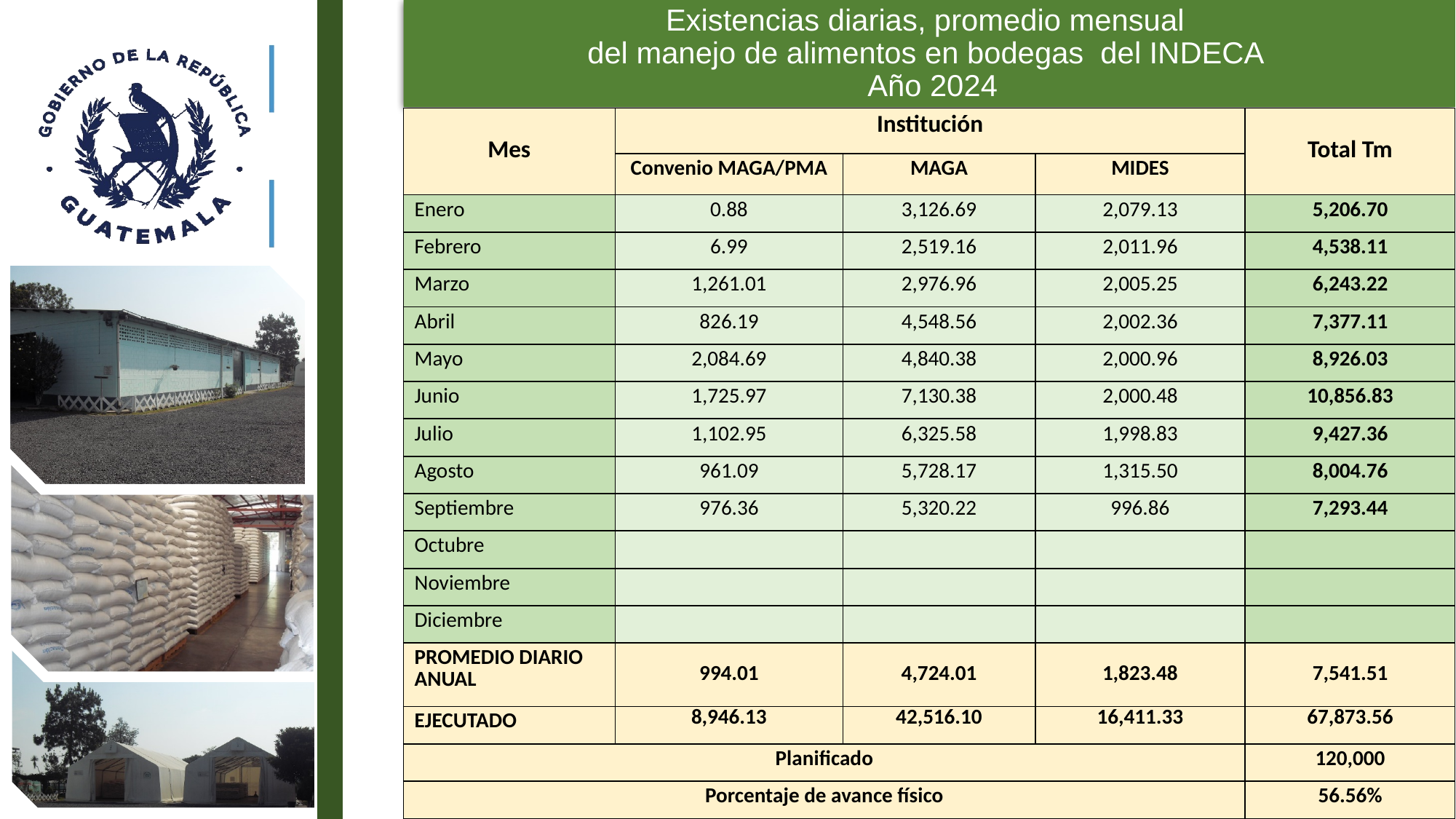

Existencias diarias, promedio mensual
del manejo de alimentos en bodegas  del INDECA
 Año 2024
| Mes | Institución |  |  | Total Tm |
| --- | --- | --- | --- | --- |
|  | Convenio MAGA/PMA | MAGA | MIDES |  |
| Enero | 0.88 | 3,126.69 | 2,079.13 | 5,206.70 |
| Febrero | 6.99 | 2,519.16 | 2,011.96 | 4,538.11 |
| Marzo | 1,261.01 | 2,976.96 | 2,005.25 | 6,243.22 |
| Abril | 826.19 | 4,548.56 | 2,002.36 | 7,377.11 |
| Mayo | 2,084.69 | 4,840.38 | 2,000.96 | 8,926.03 |
| Junio | 1,725.97 | 7,130.38 | 2,000.48 | 10,856.83 |
| Julio | 1,102.95 | 6,325.58 | 1,998.83 | 9,427.36 |
| Agosto | 961.09 | 5,728.17 | 1,315.50 | 8,004.76 |
| Septiembre | 976.36 | 5,320.22 | 996.86 | 7,293.44 |
| Octubre |  |  |  |  |
| Noviembre |  |  |  |  |
| Diciembre |  |  |  |  |
| PROMEDIO DIARIO ANUAL | 994.01 | 4,724.01 | 1,823.48 | 7,541.51 |
| EJECUTADO | 8,946.13 | 42,516.10 | 16,411.33 | 67,873.56 |
| Planificado |  |  |  | 120,000 |
| Porcentaje de avance físico |  |  |  | 56.56% |
2